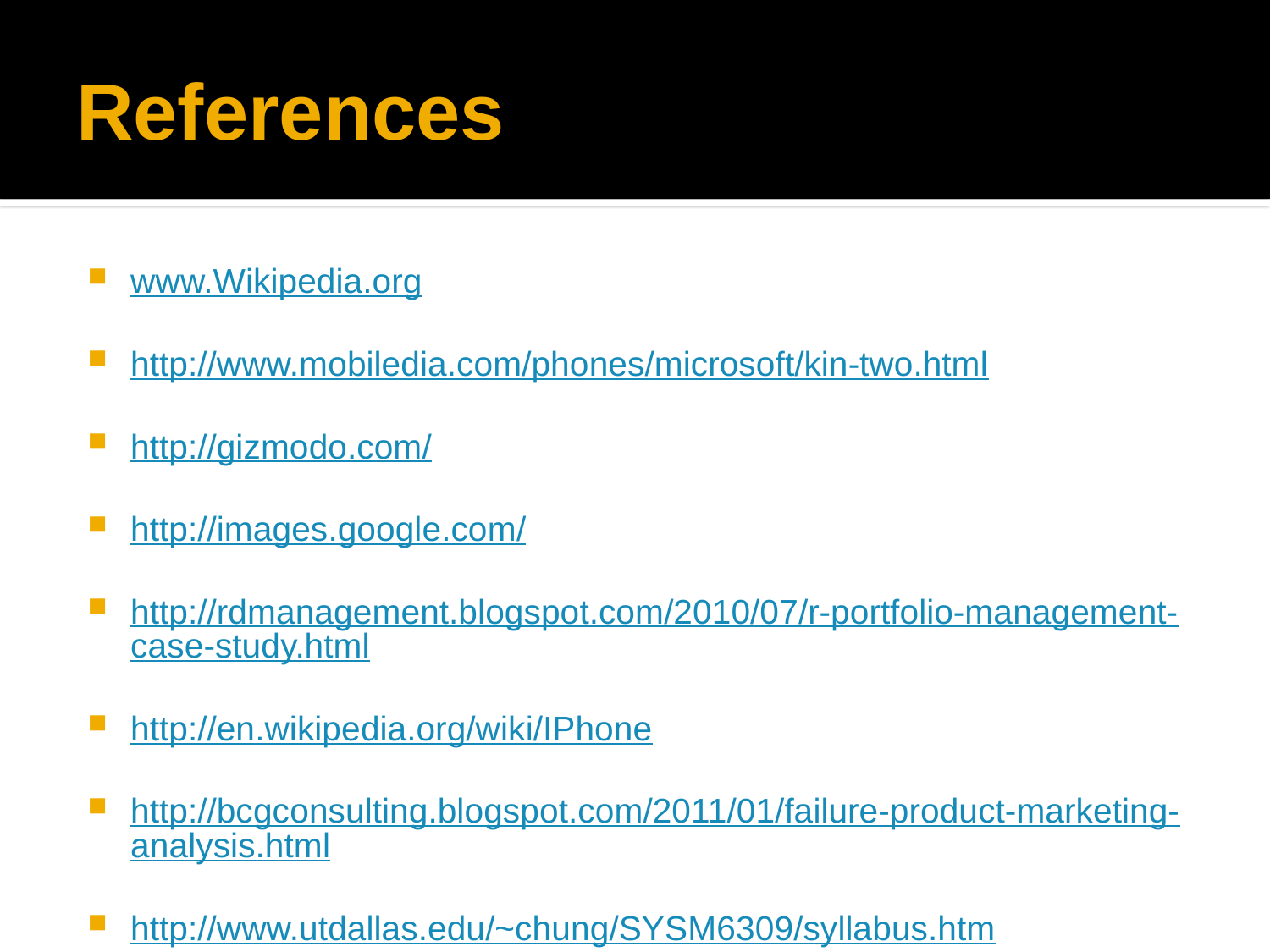

# References
www.Wikipedia.org

http://www.mobiledia.com/phones/microsoft/kin-two.html

http://gizmodo.com/

http://images.google.com/

http://rdmanagement.blogspot.com/2010/07/r-portfolio-management-case-study.html

http://en.wikipedia.org/wiki/IPhone

http://bcgconsulting.blogspot.com/2011/01/failure-product-marketing-analysis.html

http://www.utdallas.edu/~chung/SYSM6309/syllabus.htm